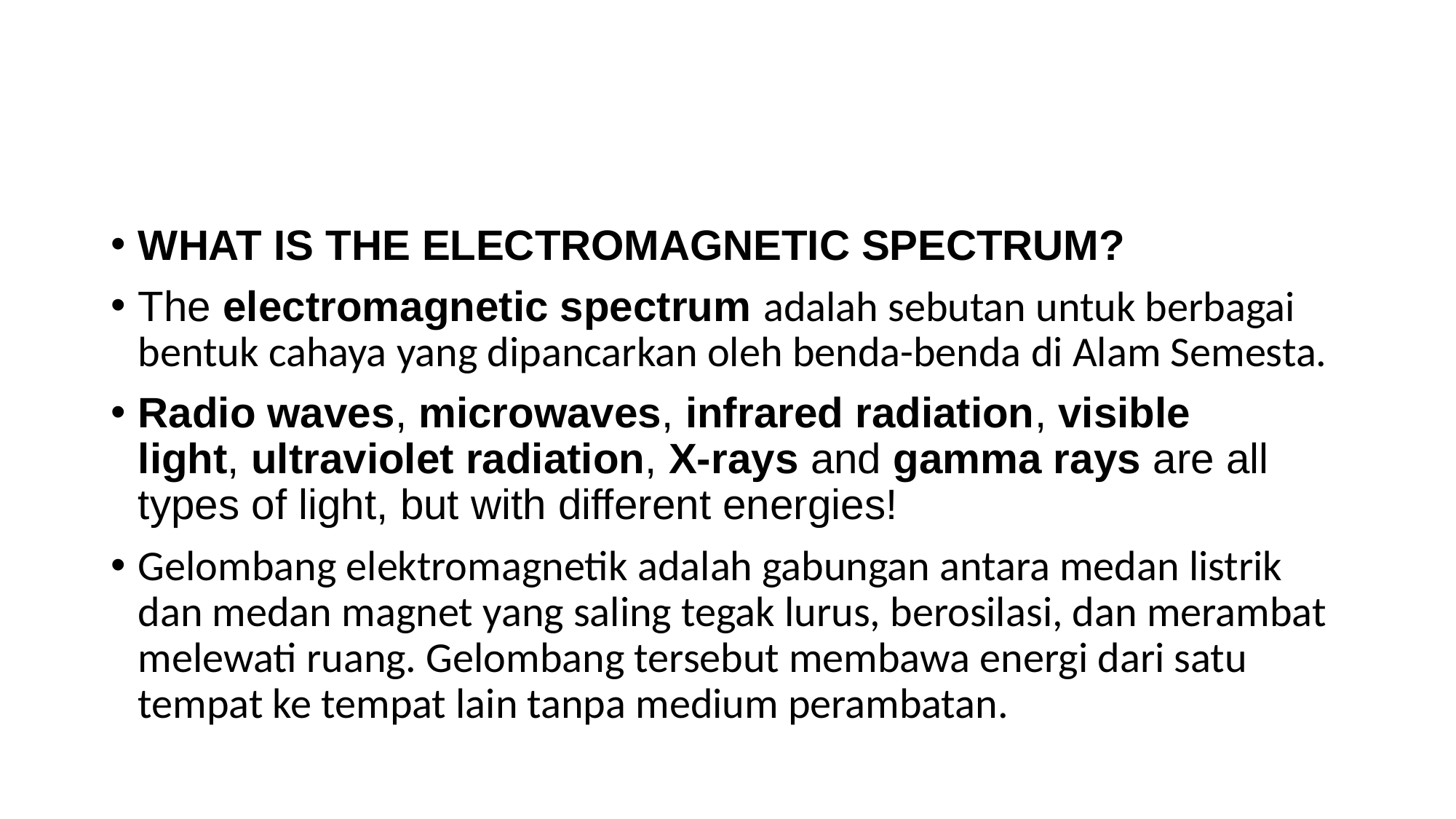

#
WHAT IS THE ELECTROMAGNETIC SPECTRUM?
The electromagnetic spectrum adalah sebutan untuk berbagai bentuk cahaya yang dipancarkan oleh benda-benda di Alam Semesta.
Radio waves, microwaves, infrared radiation, visible light, ultraviolet radiation, X-rays and gamma rays are all types of light, but with different energies!
Gelombang elektromagnetik adalah gabungan antara medan listrik dan medan magnet yang saling tegak lurus, berosilasi, dan merambat melewati ruang. Gelombang tersebut membawa energi dari satu tempat ke tempat lain tanpa medium perambatan.